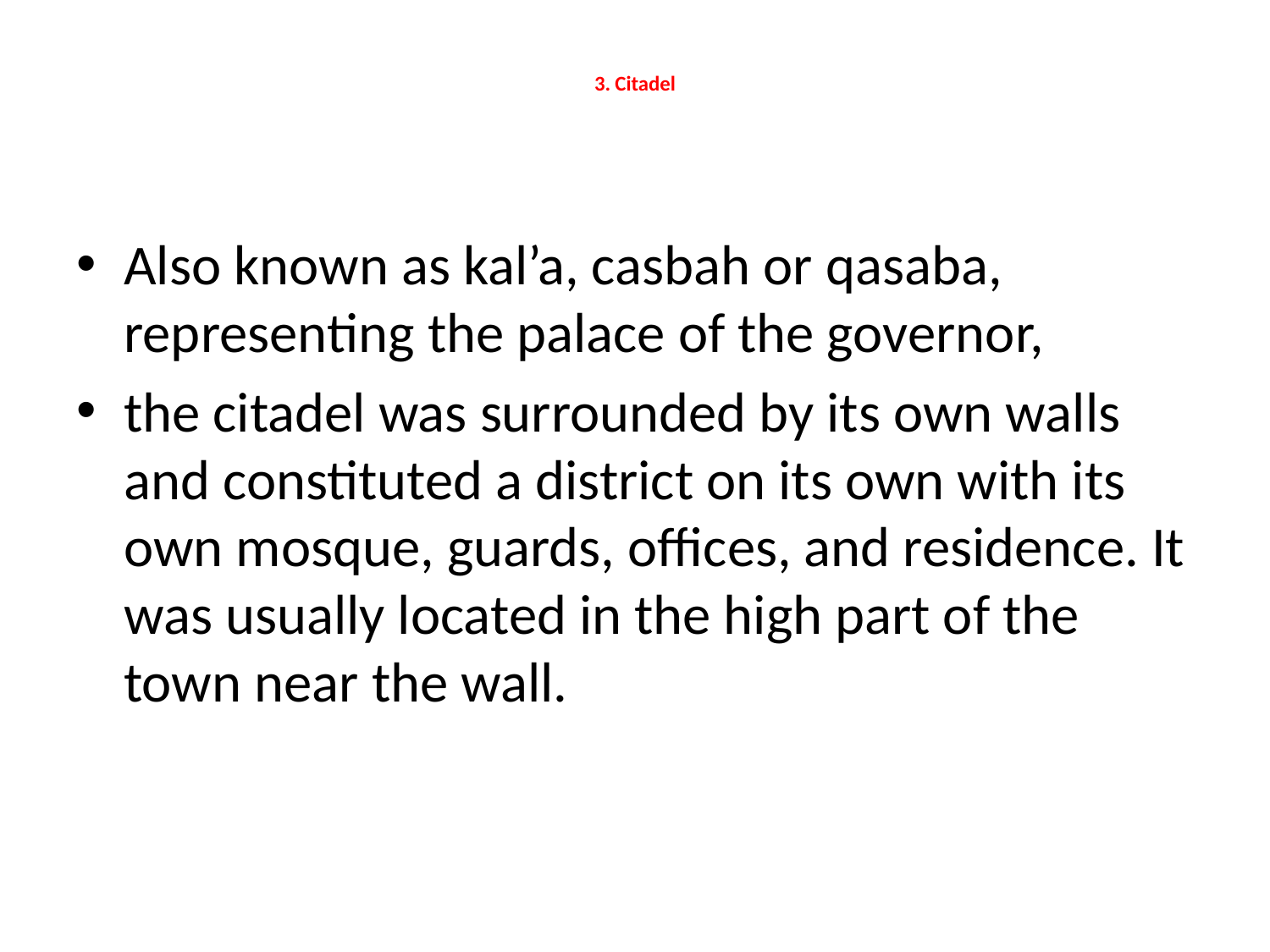

# 3. Citadel
Also known as kal’a, casbah or qasaba, representing the palace of the governor,
the citadel was surrounded by its own walls and constituted a district on its own with its own mosque, guards, offices, and residence. It was usually located in the high part of the town near the wall.